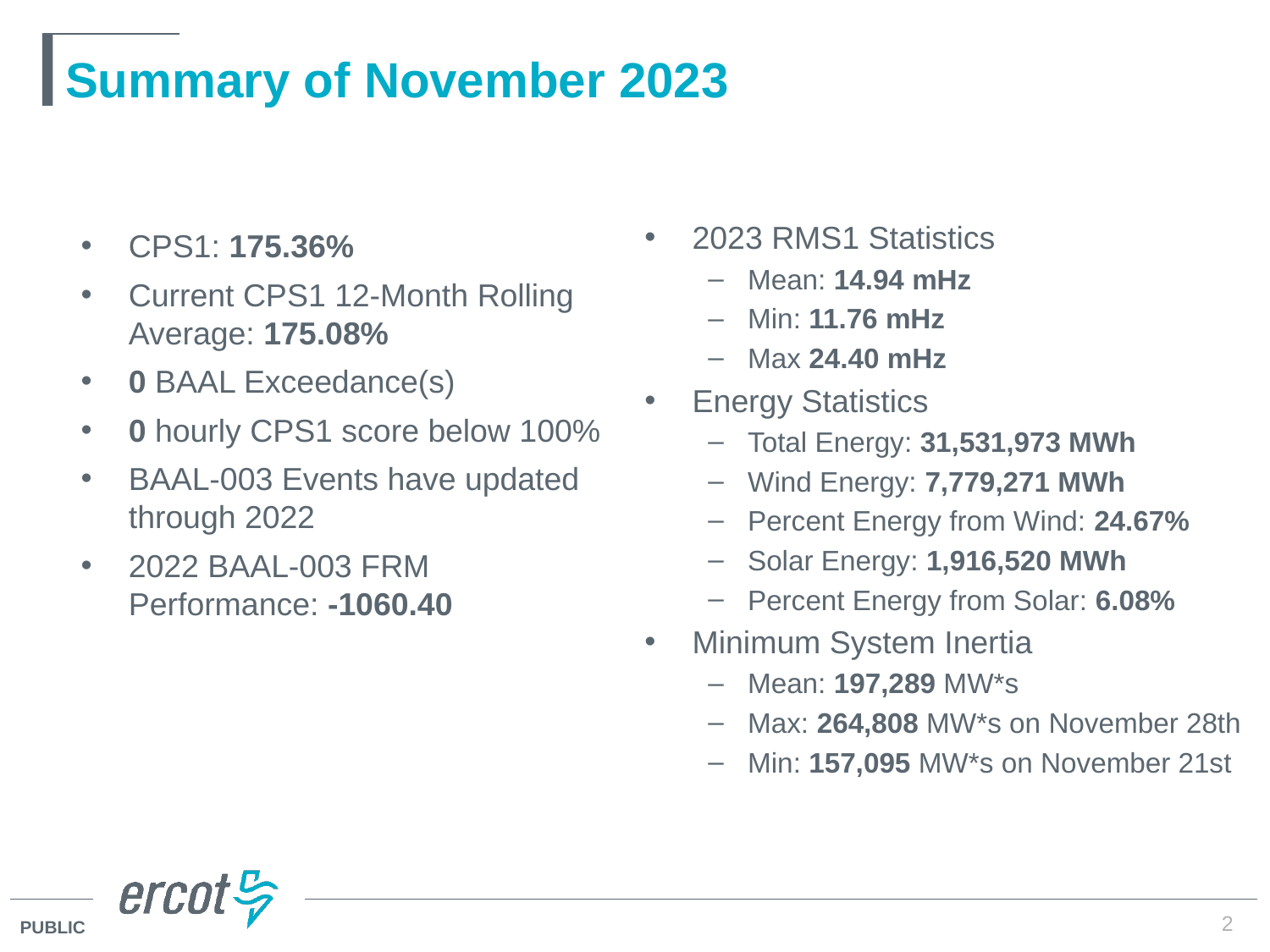

# Summary of November 2023
2023 RMS1 Statistics
Mean: 14.94 mHz
Min: 11.76 mHz
Max 24.40 mHz
Energy Statistics
Total Energy: 31,531,973 MWh
Wind Energy: 7,779,271 MWh
Percent Energy from Wind: 24.67%
Solar Energy: 1,916,520 MWh
Percent Energy from Solar: 6.08%
Minimum System Inertia
Mean: 197,289 MW*s
Max: 264,808 MW*s on November 28th
Min: 157,095 MW*s on November 21st

CPS1: 175.36%
Current CPS1 12-Month Rolling Average: 175.08%
0 BAAL Exceedance(s)
0 hourly CPS1 score below 100%
BAAL-003 Events have updated through 2022
2022 BAAL-003 FRM Performance: -1060.40

2